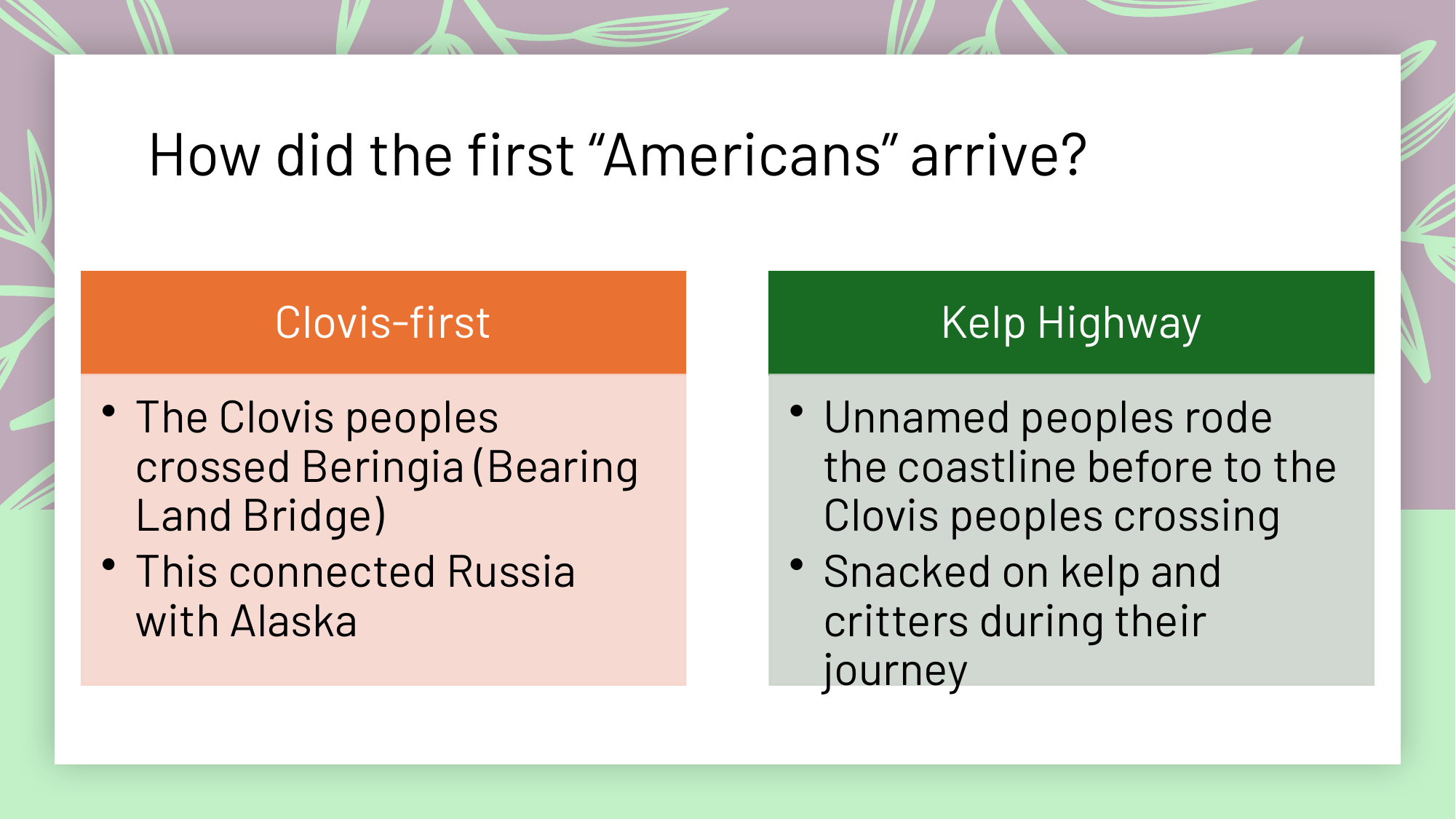

# How did the first “Americans” arrive?
Clovis-first
The Clovis peoples crossed Beringia (Bearing Land Bridge)
This connected Russia with Alaska
Kelp Highway
Unnamed peoples rode the coastline before to the Clovis peoples crossing
Snacked on kelp and critters during their journey